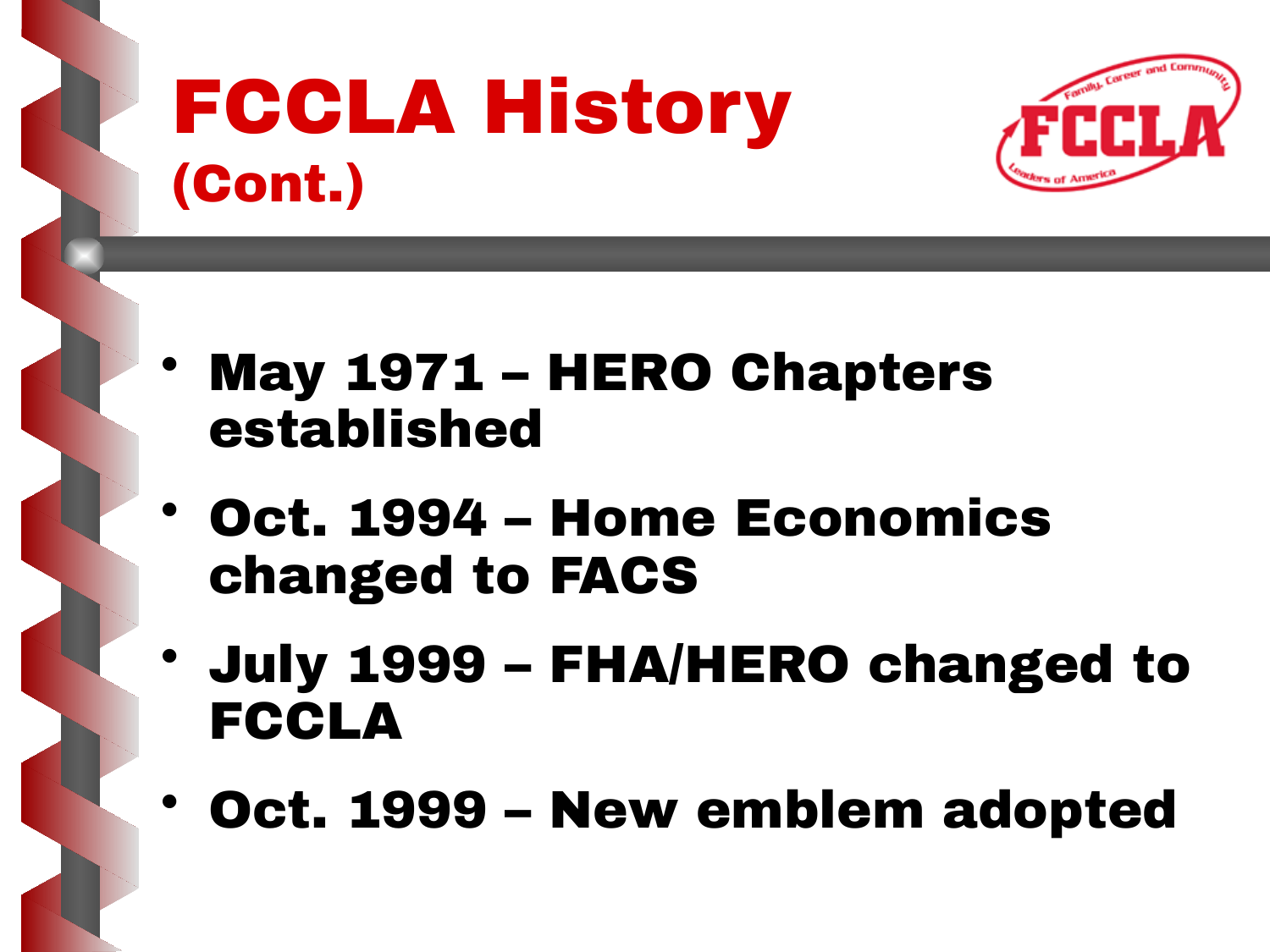

# FCCLA History (Cont.)
May 1971 – HERO Chapters established
Oct. 1994 – Home Economics   changed to FACS
July 1999 – FHA/HERO changed to FCCLA
Oct. 1999 – New emblem adopted